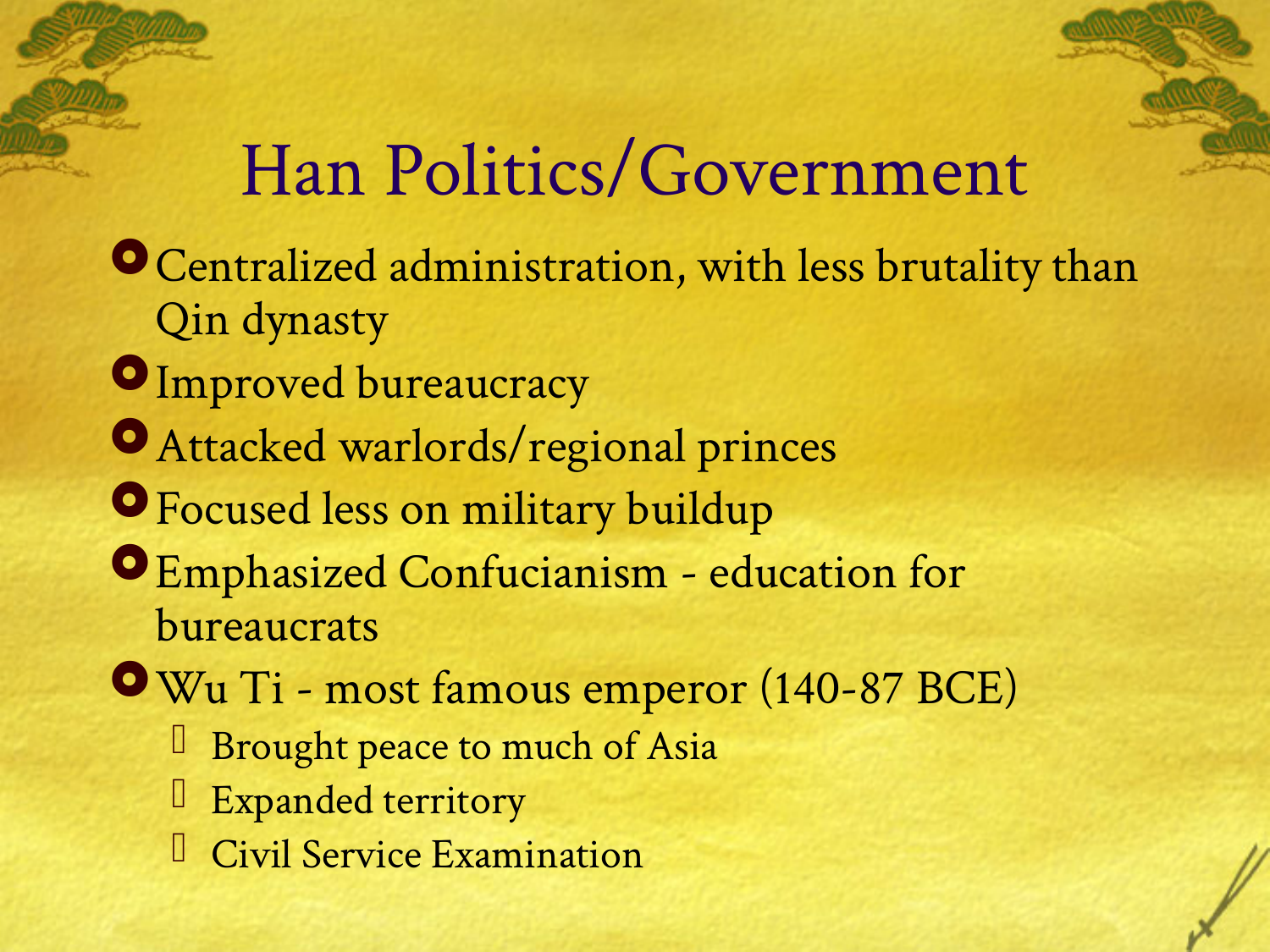

# Han Politics/Government
Centralized administration, with less brutality than Qin dynasty
Improved bureaucracy
Attacked warlords/regional princes
Focused less on military buildup
Emphasized Confucianism - education for bureaucrats
Wu Ti - most famous emperor (140-87 BCE)
Brought peace to much of Asia
Expanded territory
Civil Service Examination